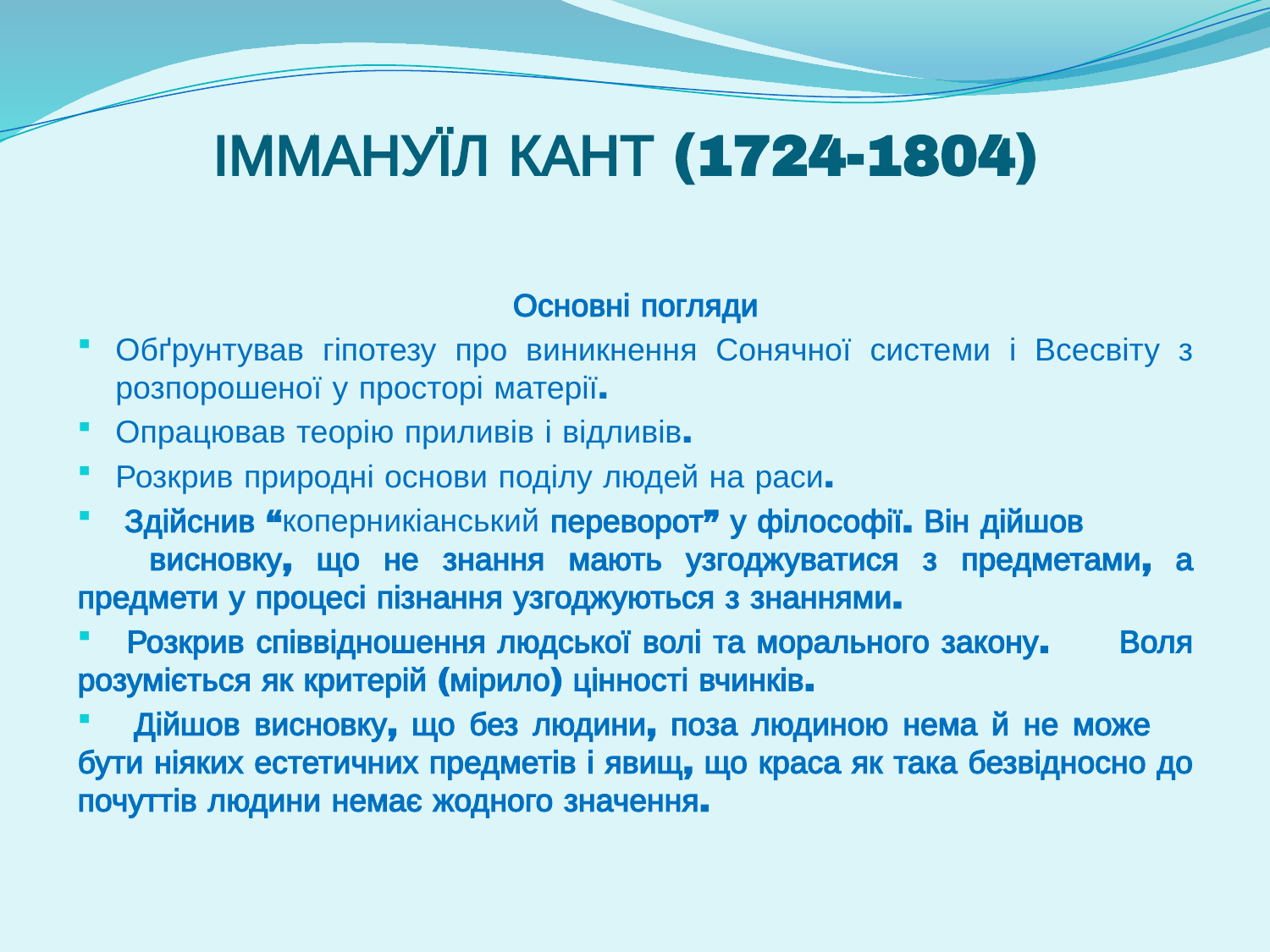

# ІММАНУЇЛ КАНТ (1724-1804)
Основні погляди
Обґрунтував гіпотезу про виникнення Сонячної системи і Всесвіту з розпорошеної у просторі матерії.
Опрацював теорію приливів і відливів.
Розкрив природні основи поділу людей на раси.
   Здійснив “коперникіанський переворот” у філософії. Він дійшов              висновку, що не знання мають узгоджуватися з предметами, а предмети у процесі пізнання узгоджуються з знаннями.
   Розкрив співвідношення людської волі та морального закону.      Воля розуміється як критерій (мірило) цінності вчинків.
   Дійшов висновку, що без людини, поза людиною нема й не може    бути ніяких естетичних предметів і явищ, що краса як така безвідносно до почуттів людини немає жодного значення.